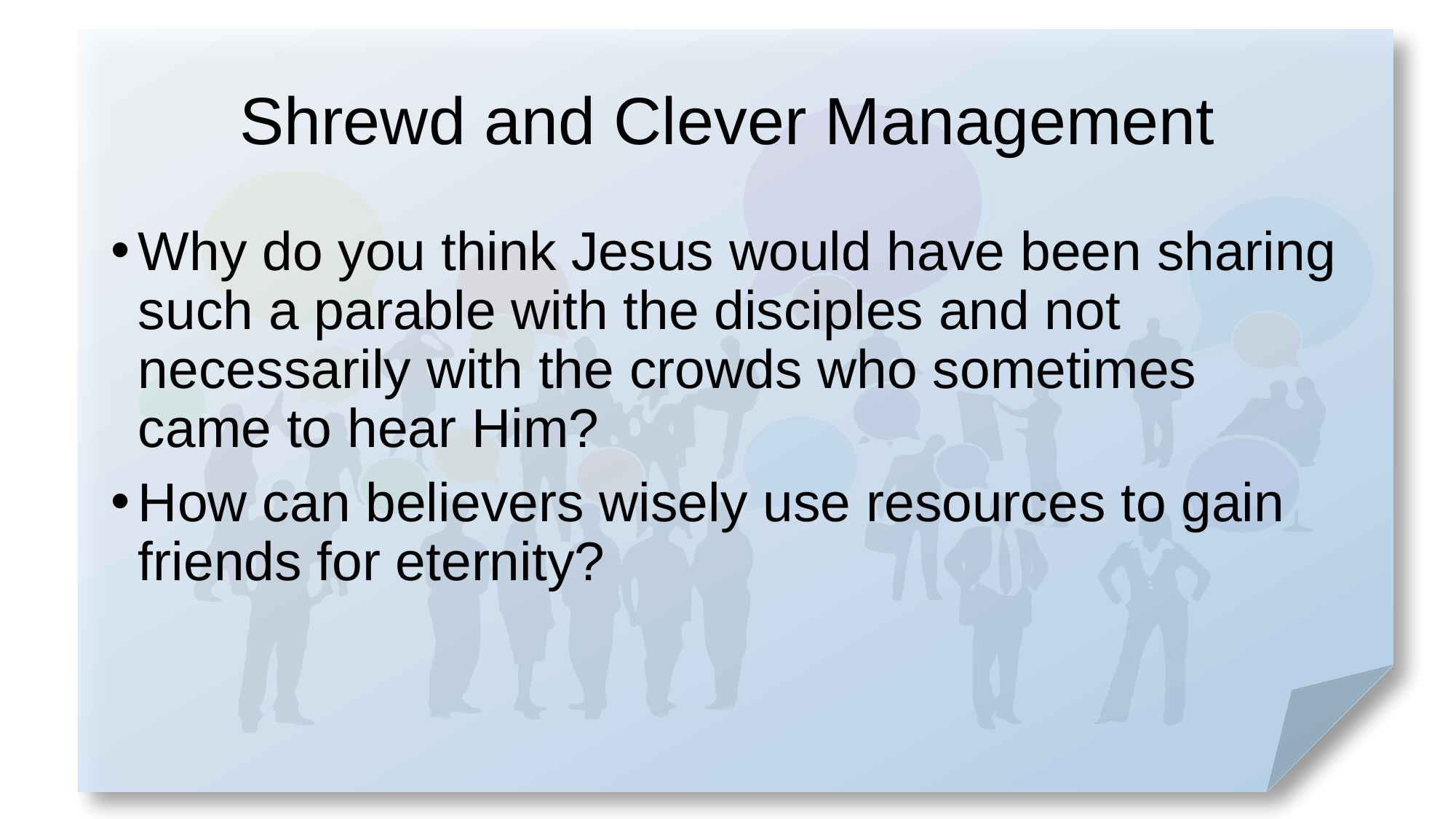

# Shrewd and Clever Management
Why do you think Jesus would have been sharing such a parable with the disciples and not necessarily with the crowds who sometimes came to hear Him?
How can believers wisely use resources to gain friends for eternity?